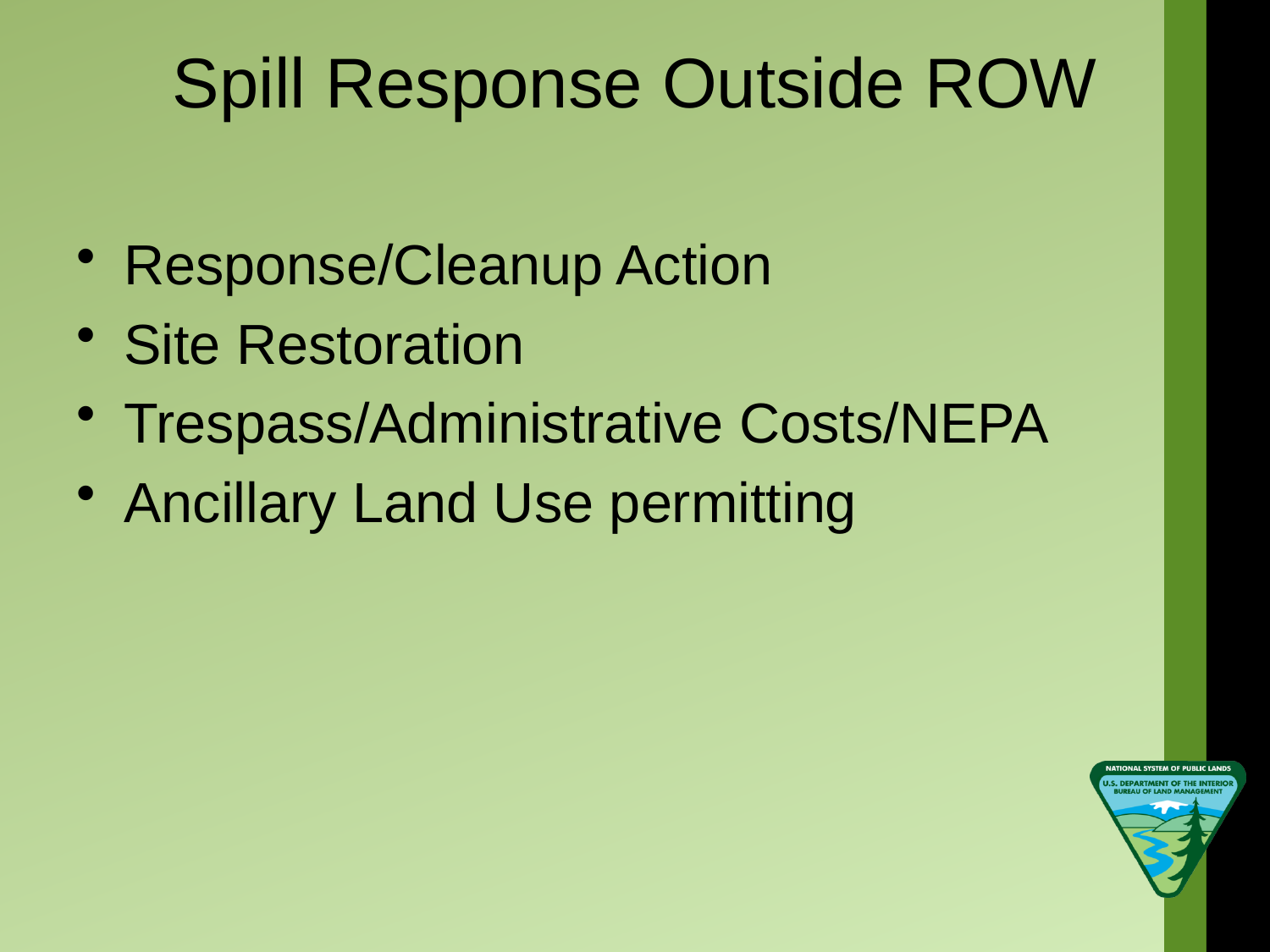

# Spill Response Outside ROW
Response/Cleanup Action
Site Restoration
Trespass/Administrative Costs/NEPA
Ancillary Land Use permitting